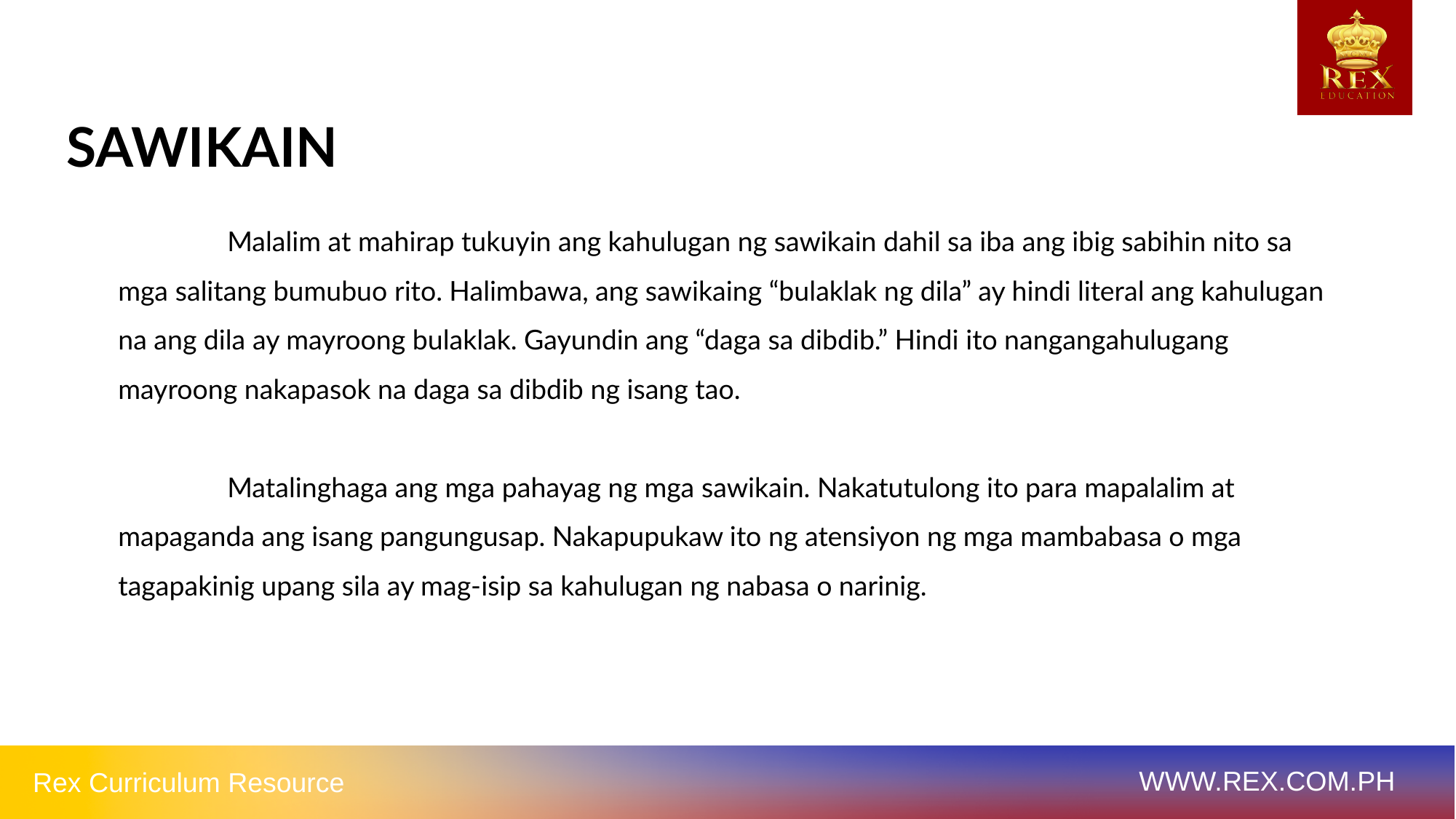

SAWIKAIN
	Malalim at mahirap tukuyin ang kahulugan ng sawikain dahil sa iba ang ibig sabihin nito sa mga salitang bumubuo rito. Halimbawa, ang sawikaing “bulaklak ng dila” ay hindi literal ang kahulugan na ang dila ay mayroong bulaklak. Gayundin ang “daga sa dibdib.” Hindi ito nangangahulugang mayroong nakapasok na daga sa dibdib ng isang tao.

	Matalinghaga ang mga pahayag ng mga sawikain. Nakatutulong ito para mapalalim at mapaganda ang isang pangungusap. Nakapupukaw ito ng atensiyon ng mga mambabasa o mga tagapakinig upang sila ay mag-isip sa kahulugan ng nabasa o narinig.